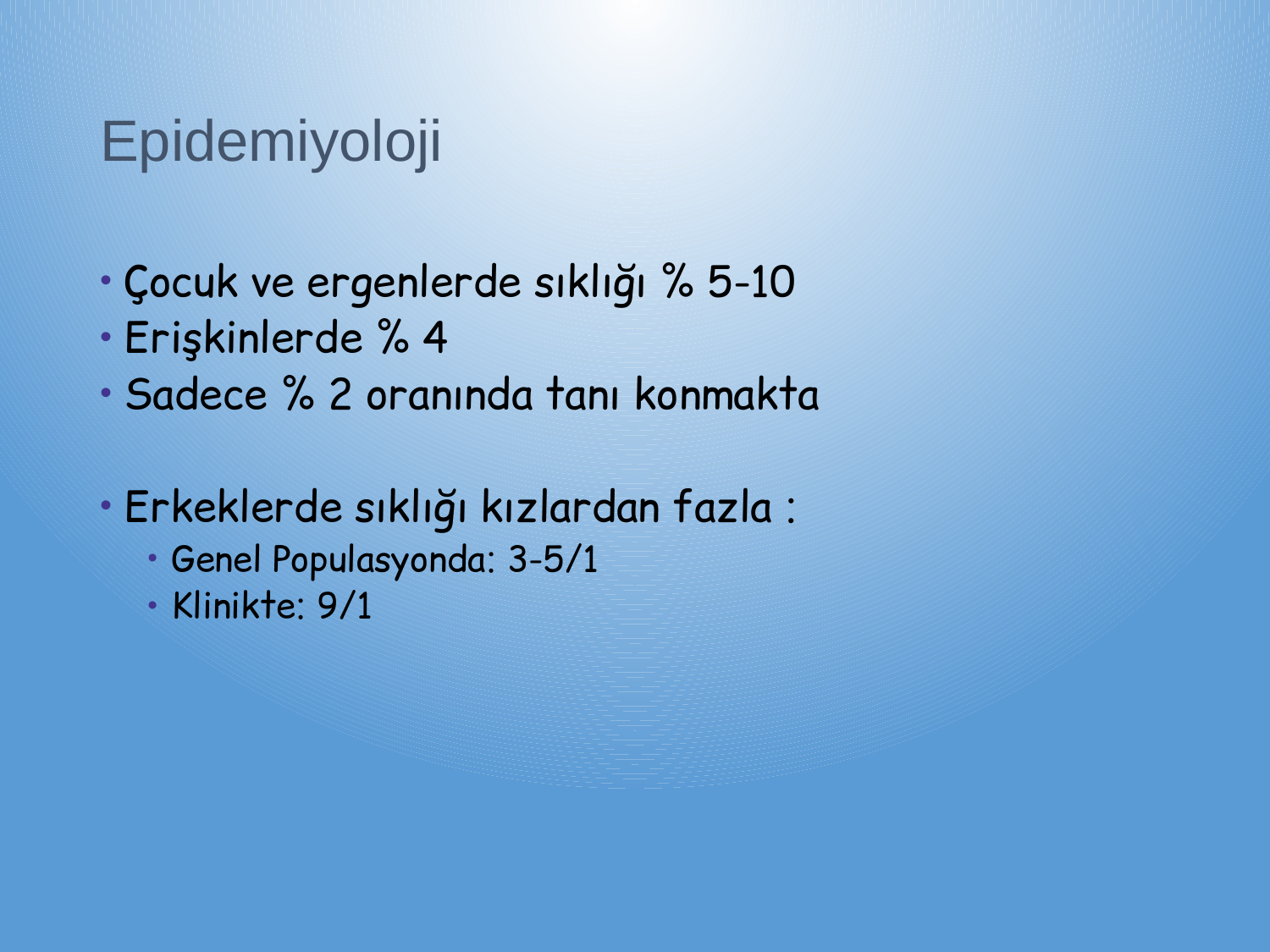

# Epidemiyoloji
Çocuk ve ergenlerde sıklığı % 5-10
Erişkinlerde % 4
Sadece % 2 oranında tanı konmakta

Erkeklerde sıklığı kızlardan fazla :
Genel Populasyonda: 3-5/1
Klinikte: 9/1